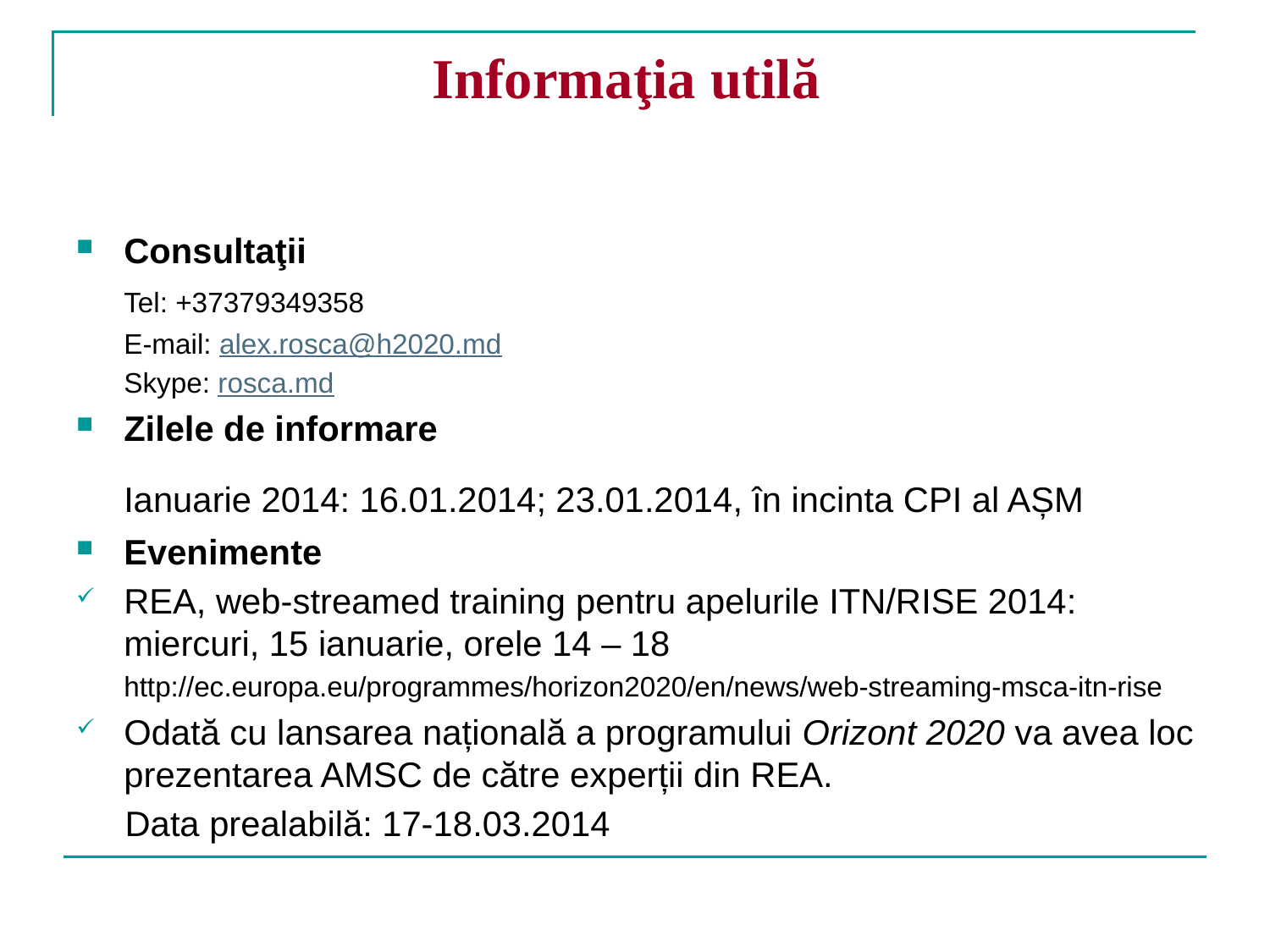

# Informaţia utilă
Consultaţii
	Tel: +37379349358
	E-mail: alex.rosca@h2020.md
	Skype: rosca.md
Zilele de informare
	Ianuarie 2014: 16.01.2014; 23.01.2014, în incinta CPI al AȘM
Evenimente
REA, web-streamed training pentru apelurile ITN/RISE 2014: miercuri, 15 ianuarie, orele 14 – 18
	http://ec.europa.eu/programmes/horizon2020/en/news/web-streaming-msca-itn-rise
Odată cu lansarea națională a programului Orizont 2020 va avea loc prezentarea AMSC de către experții din REA.
     Data prealabilă: 17-18.03.2014